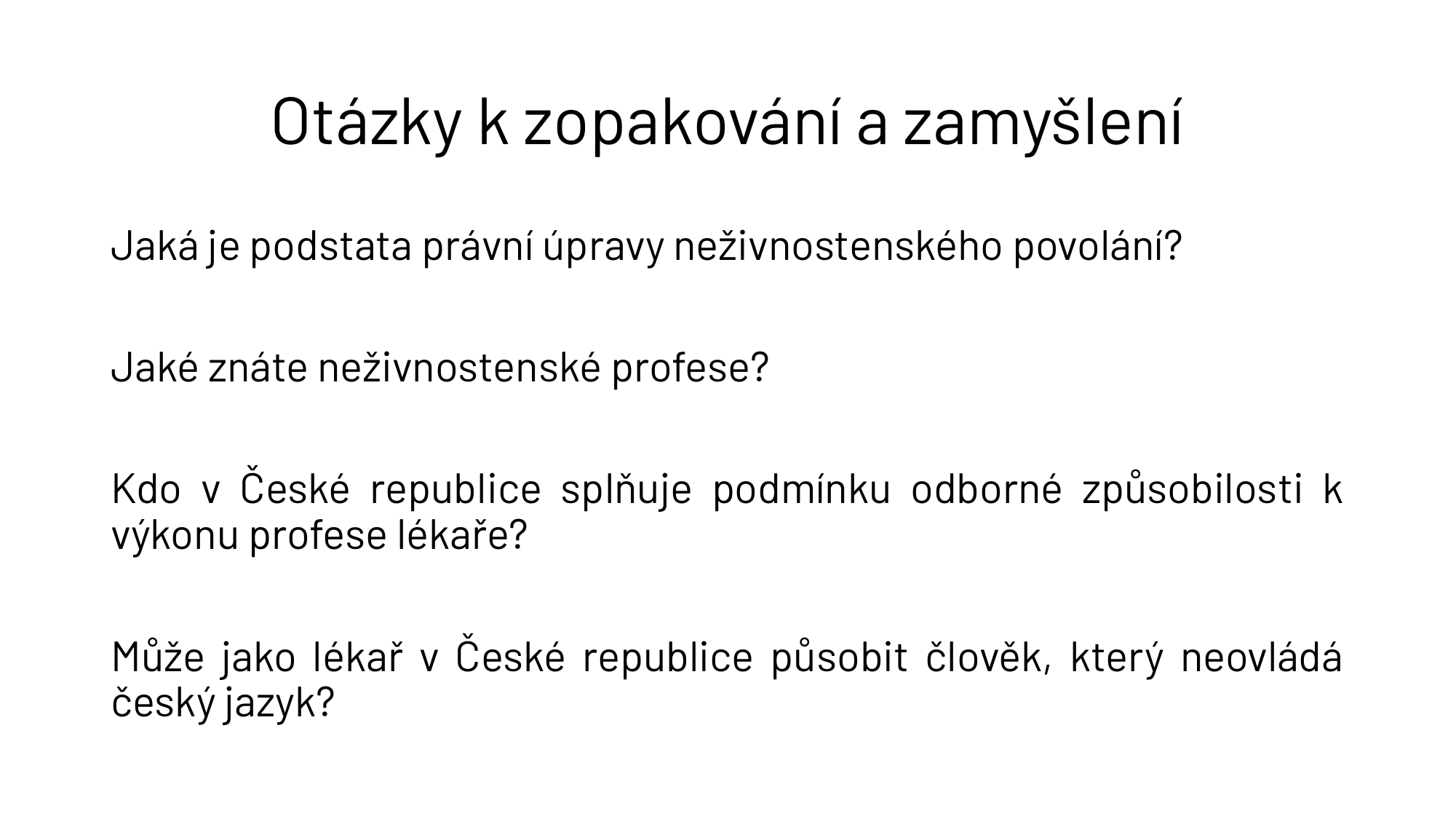

# Otázky k zopakování a zamyšlení
Jaká je podstata právní úpravy neživnostenského povolání?

Jaké znáte neživnostenské profese?

Kdo v České republice splňuje podmínku odborné způsobilosti k výkonu profese lékaře?

Může jako lékař v České republice působit člověk, který neovládá český jazyk?